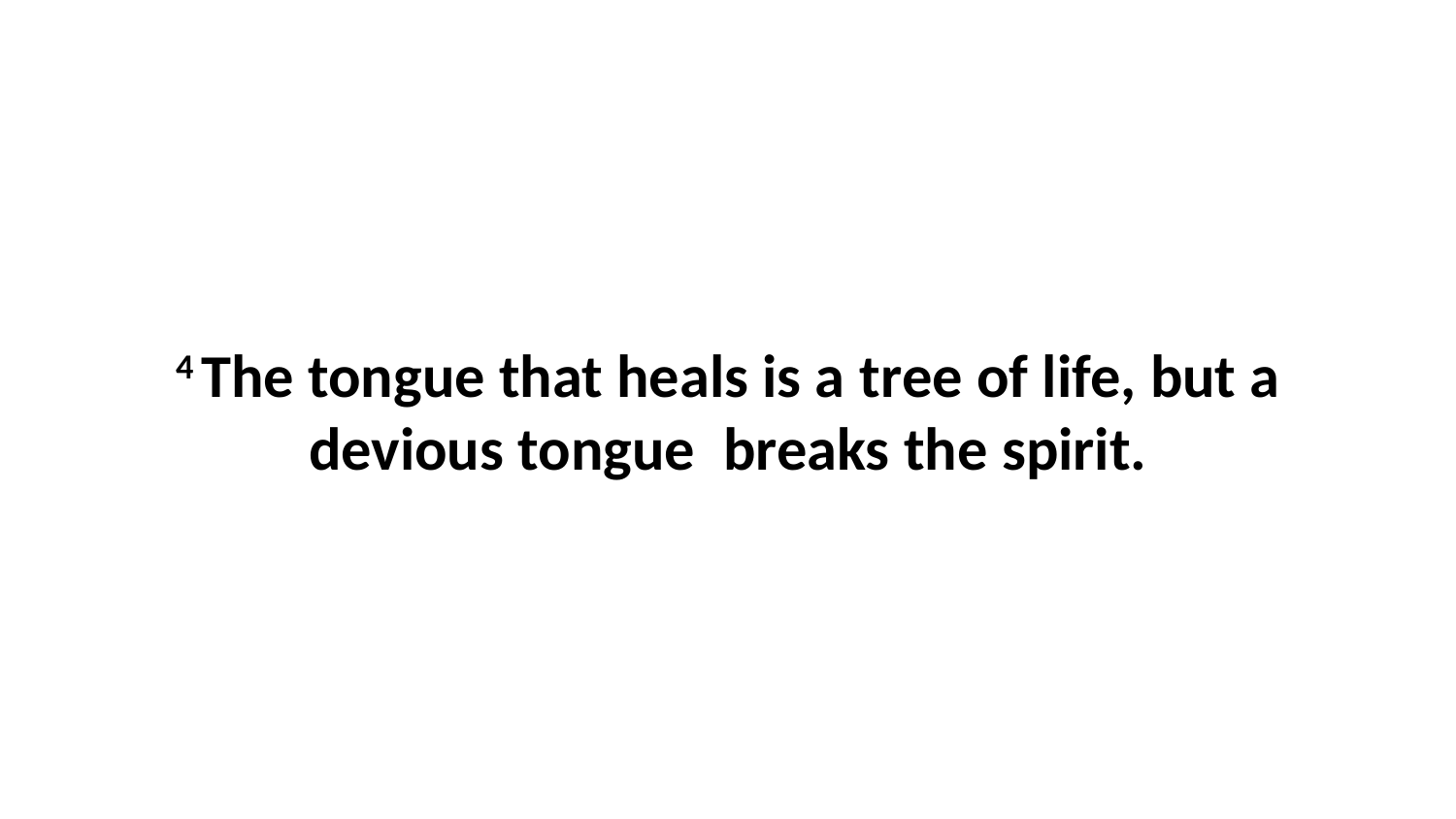

4 The tongue that heals is a tree of life, but a devious tongue  breaks the spirit.